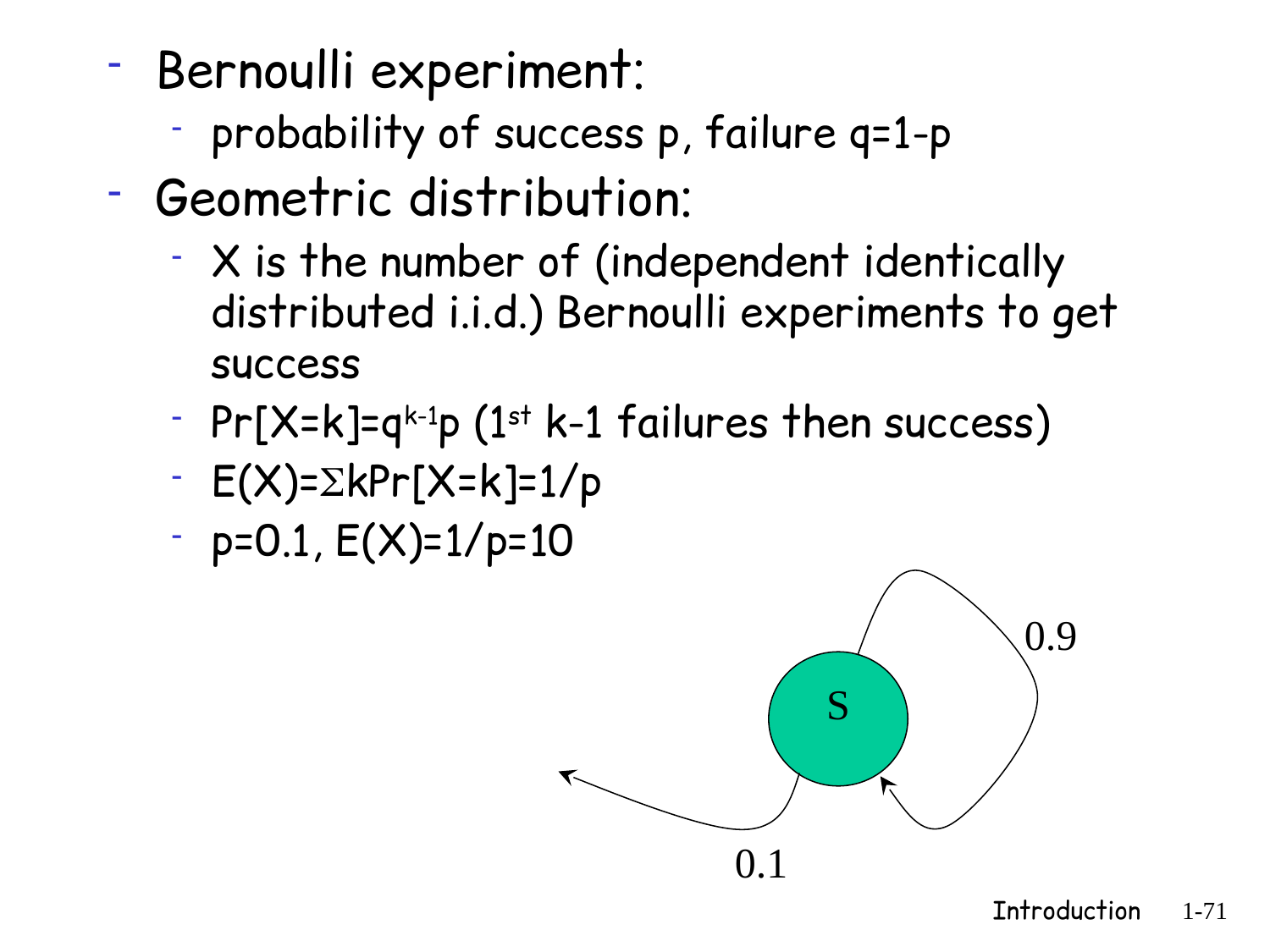

Bernoulli experiment:
probability of success p, failure q=1-p
Geometric distribution:
X is the number of (independent identically distributed i.i.d.) Bernoulli experiments to get success
Pr[X=k]=qk-1p (1st k-1 failures then success)
E(X)=ΣkPr[X=k]=1/p
p=0.1, E(X)=1/p=10

S

0.9
0.1
 Introduction
1-71